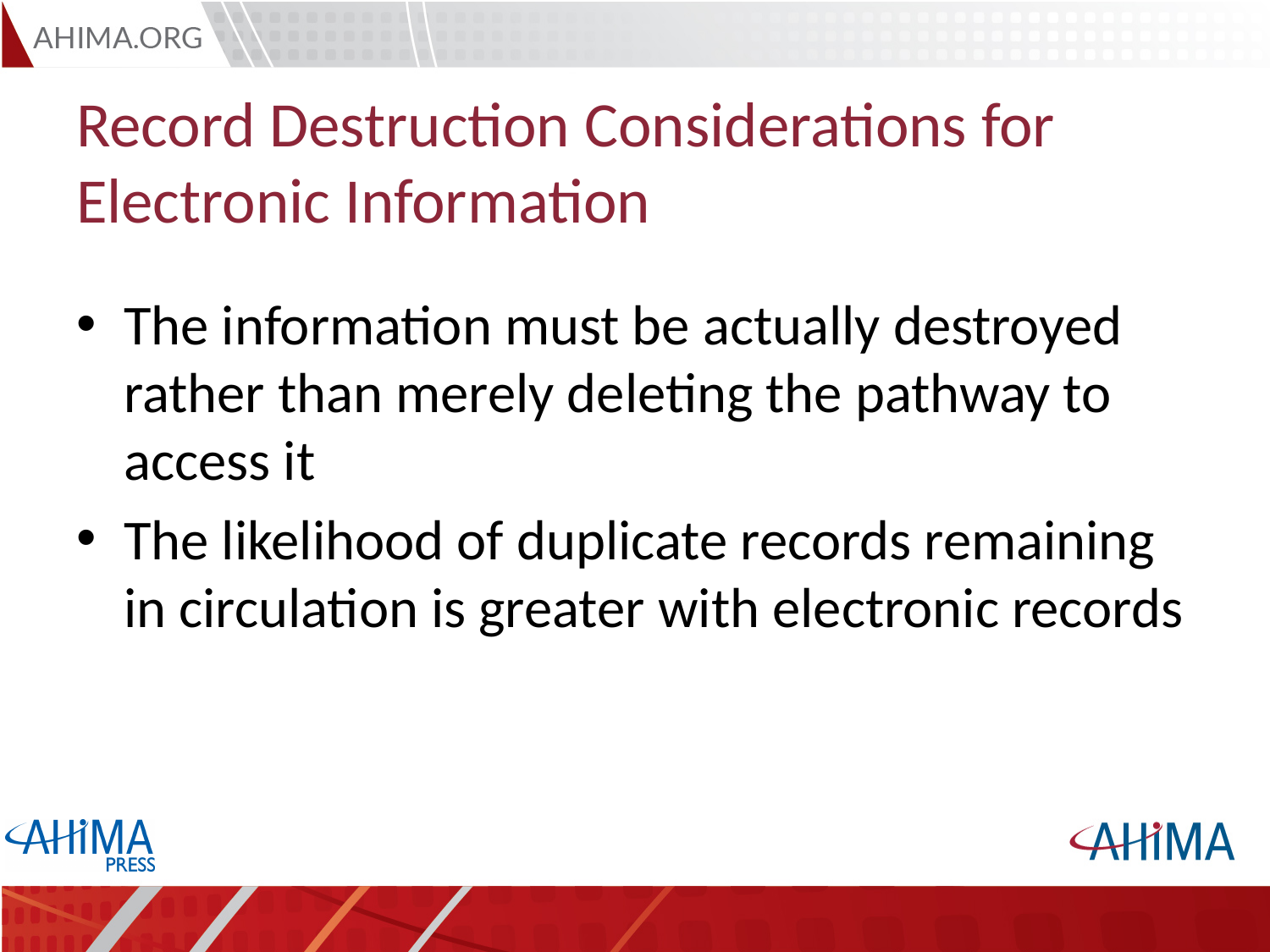

# Record Destruction Considerations for Electronic Information
The information must be actually destroyed rather than merely deleting the pathway to access it
The likelihood of duplicate records remaining in circulation is greater with electronic records